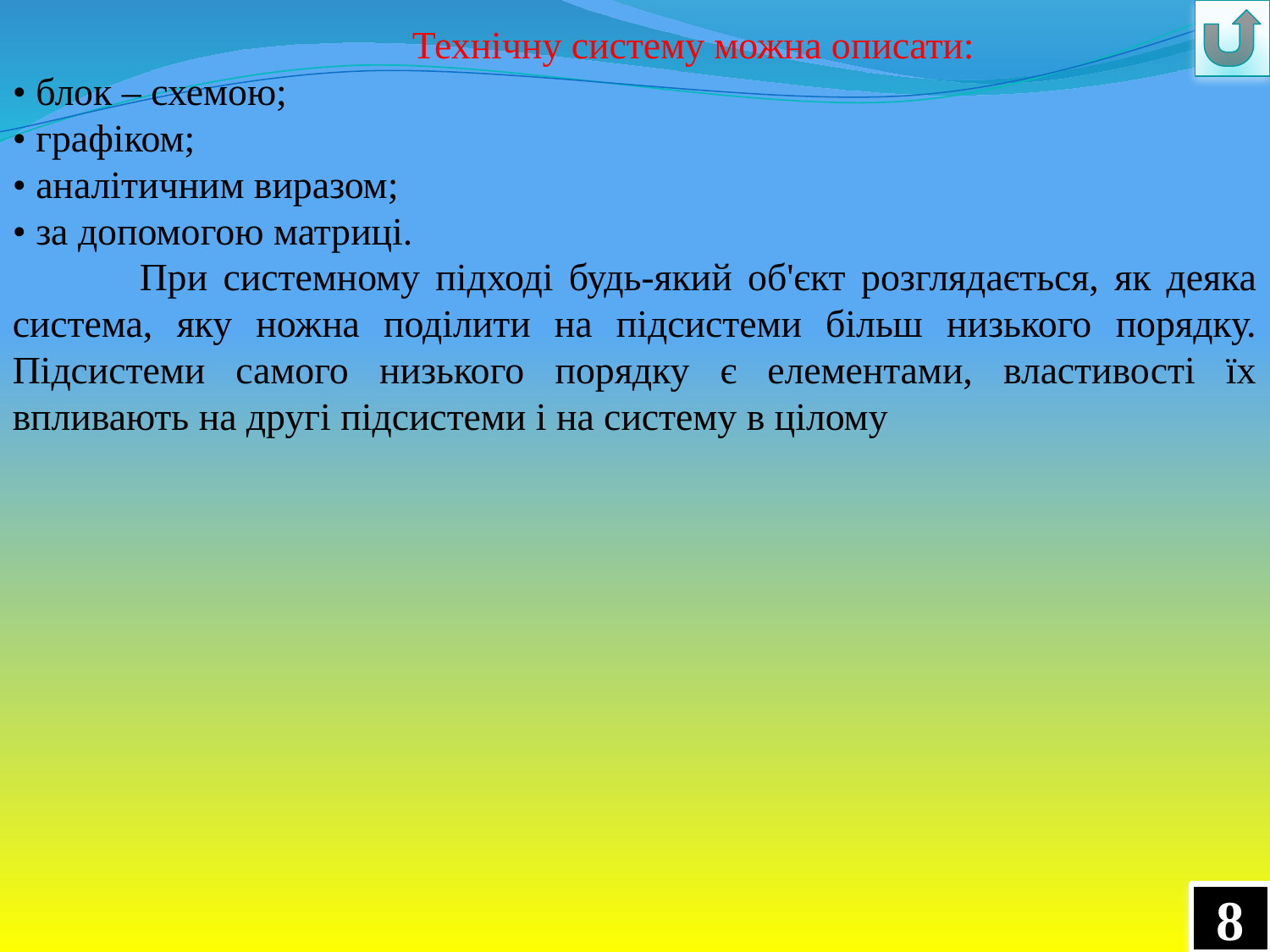

Технічну систему можна описати:
• блок – схемою;
• графіком;
• аналітичним виразом;
• за допомогою матриці.
	При системному підході будь-який об'єкт розглядається, як деяка система, яку ножна поділити на підсистеми більш низького порядку. Підсистеми самого низького порядку є елементами, властивості їх впливають на другі підсистеми і на систему в цілому
8